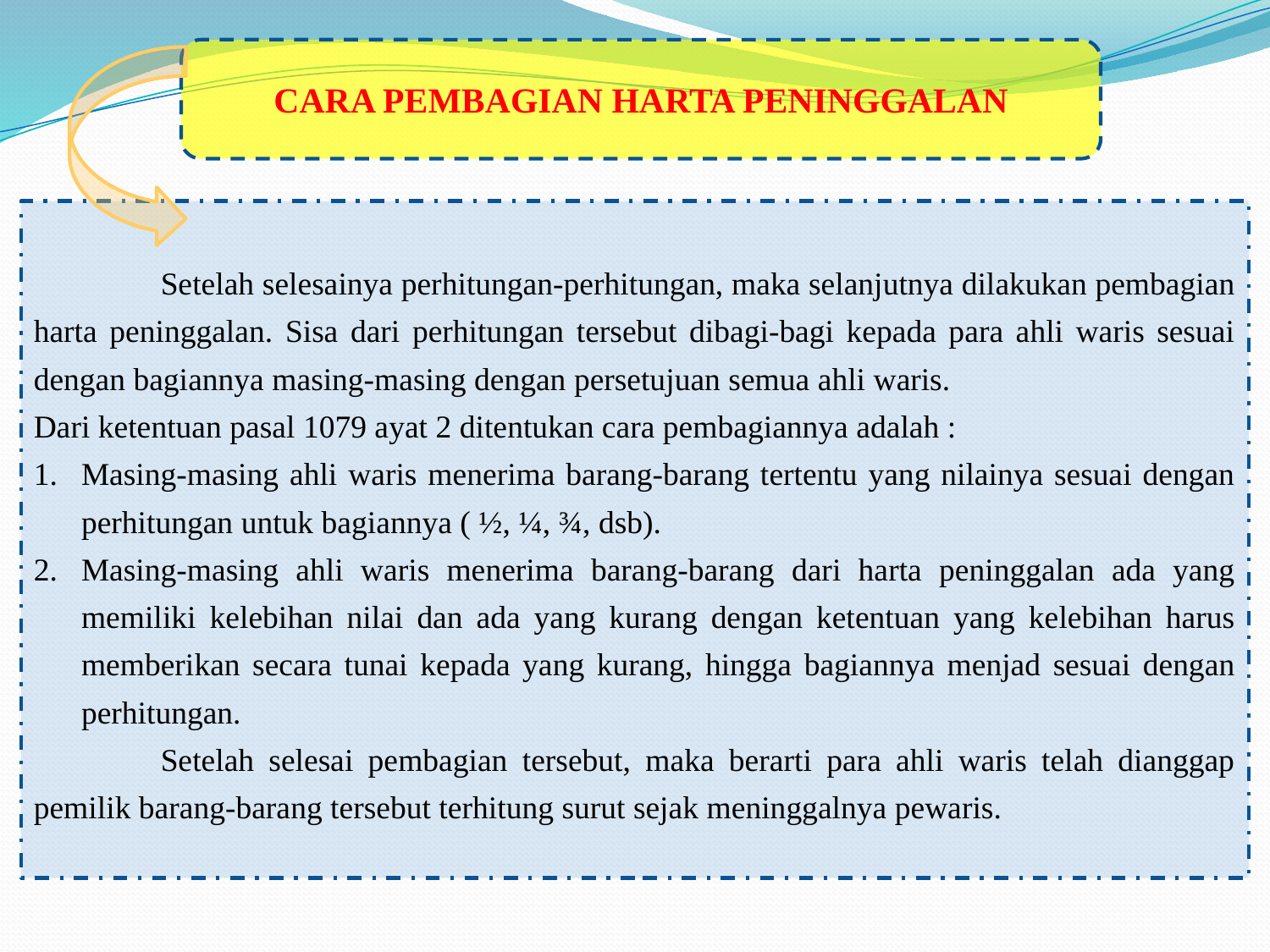

Cara Pembagian Harta Peninggalan

	Setelah selesainya perhitungan-perhitungan, maka selanjutnya dilakukan pembagian harta peninggalan. Sisa dari perhitungan tersebut dibagi-bagi kepada para ahli waris sesuai dengan bagiannya masing-masing dengan persetujuan semua ahli waris.
Dari ketentuan pasal 1079 ayat 2 ditentukan cara pembagiannya adalah :
Masing-masing ahli waris menerima barang-barang tertentu yang nilainya sesuai dengan perhitungan untuk bagiannya ( ½, ¼, ¾, dsb).
Masing-masing ahli waris menerima barang-barang dari harta peninggalan ada yang memiliki kelebihan nilai dan ada yang kurang dengan ketentuan yang kelebihan harus memberikan secara tunai kepada yang kurang, hingga bagiannya menjad sesuai dengan perhitungan.
 	Setelah selesai pembagian tersebut, maka berarti para ahli waris telah dianggap pemilik barang-barang tersebut terhitung surut sejak meninggalnya pewaris.